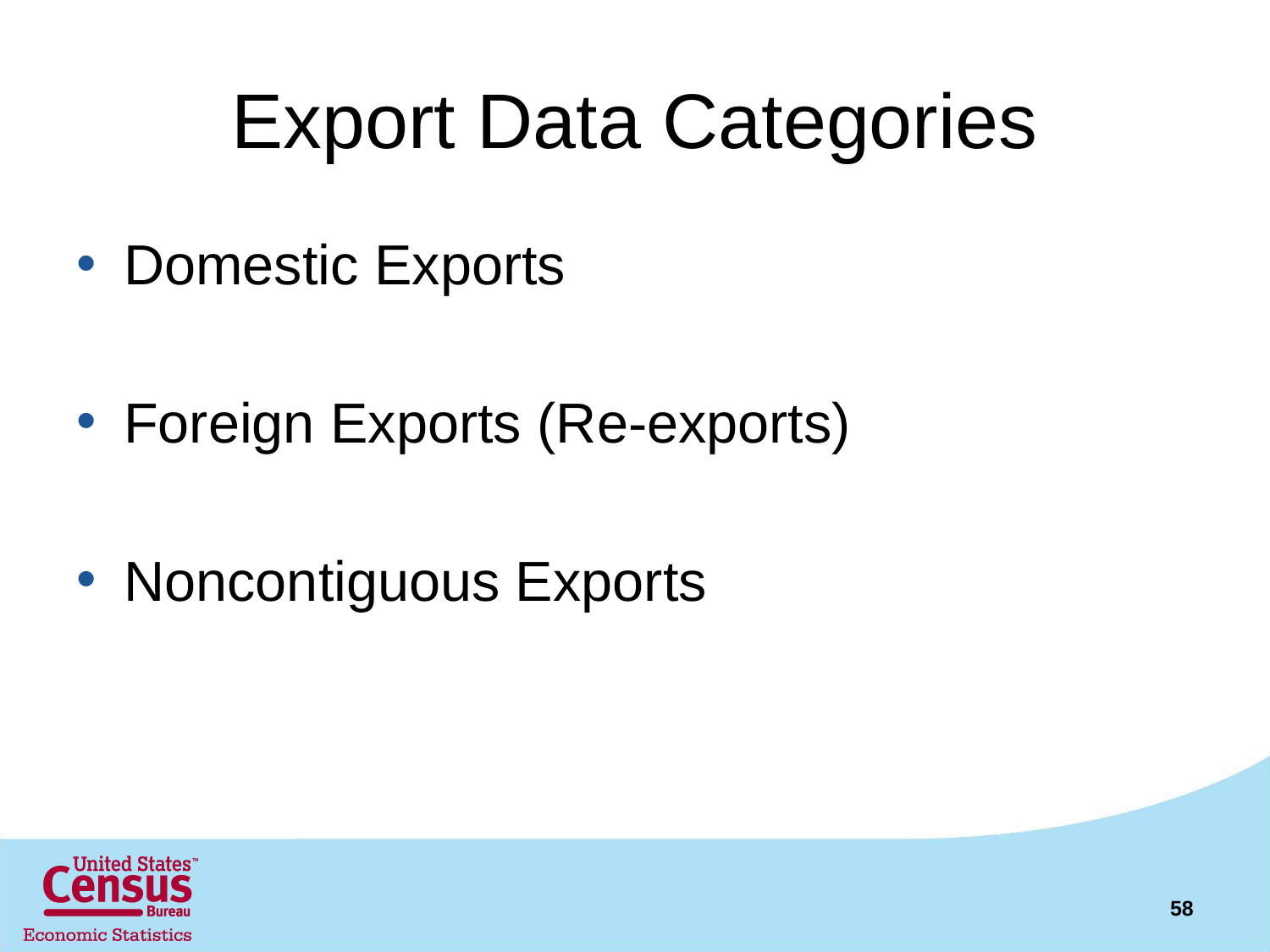

# Export Data Categories
Domestic Exports

Foreign Exports (Re-exports)

Noncontiguous Exports
58